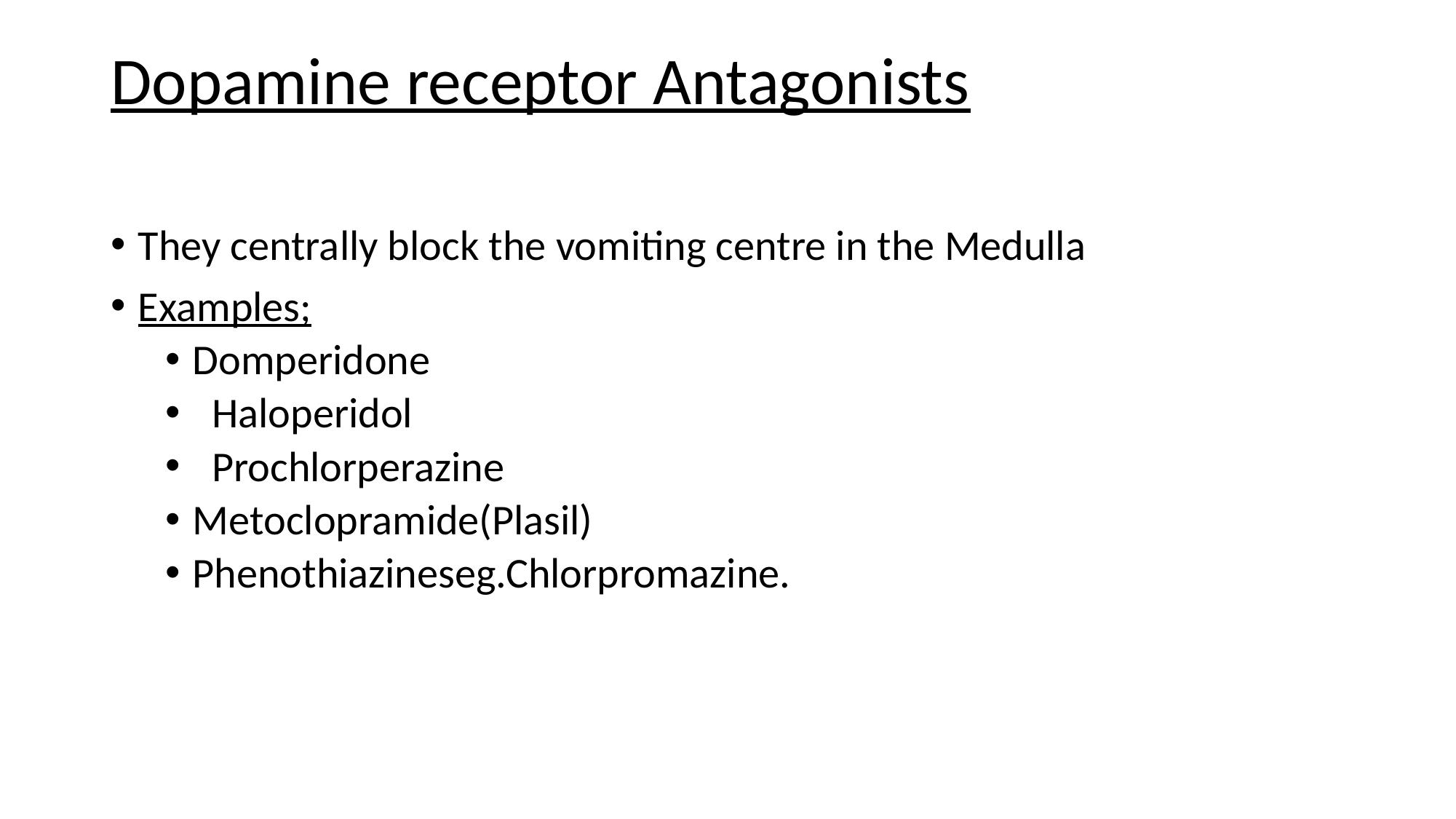

# Dopamine receptor Antagonists
They centrally block the vomiting centre in the Medulla
Examples;
Domperidone
  Haloperidol
  Prochlorperazine
Metoclopramide(Plasil)
Phenothiazineseg.Chlorpromazine.